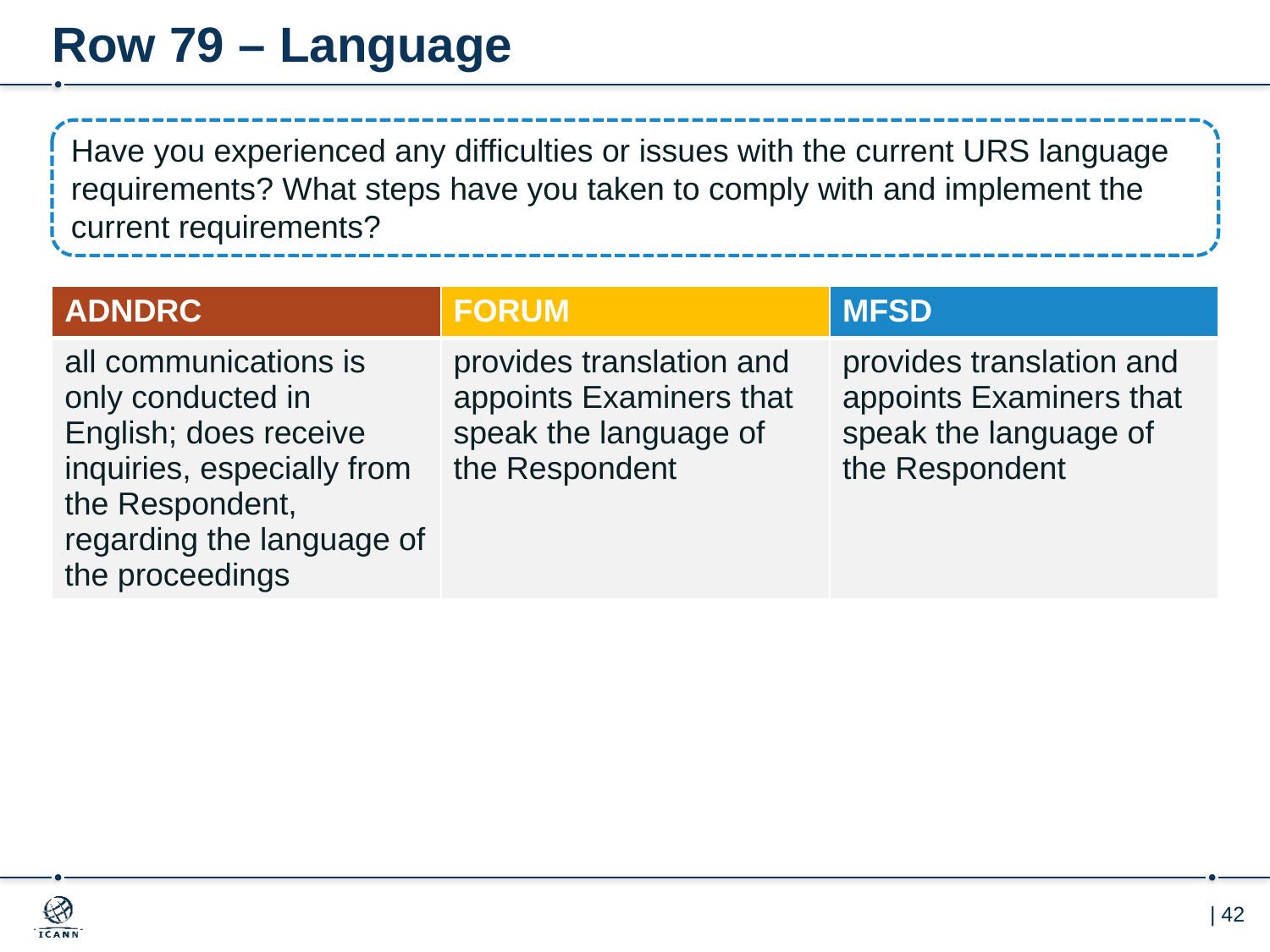

# Row 79 – Language
Have you experienced any difficulties or issues with the current URS language requirements? What steps have you taken to comply with and implement the current requirements?
| ADNDRC | FORUM | MFSD |
| --- | --- | --- |
| all communications is only conducted in English; does receive inquiries, especially from the Respondent, regarding the language of the proceedings | provides translation and appoints Examiners that speak the language of the Respondent | provides translation and appoints Examiners that speak the language of the Respondent |